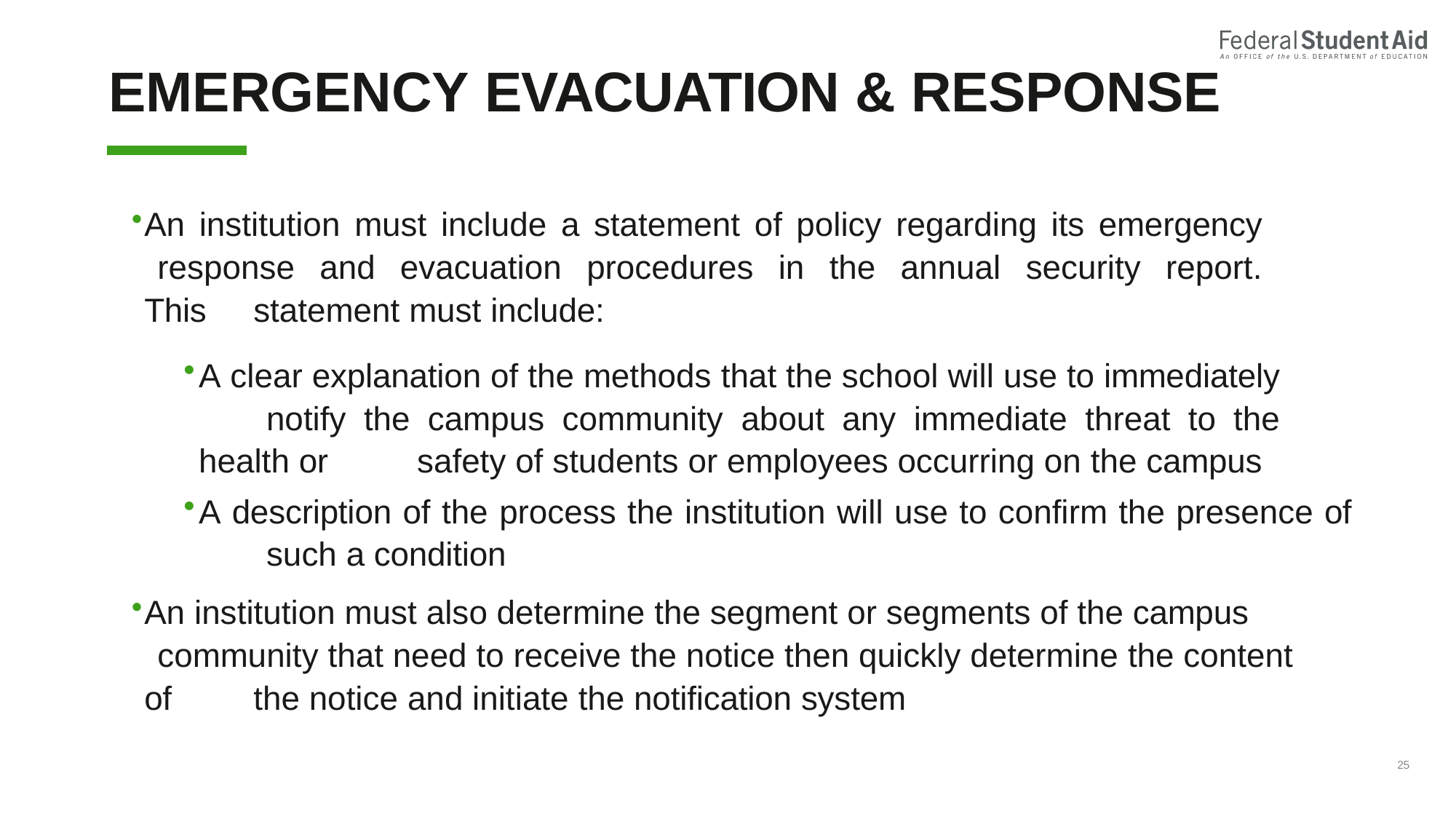

# EMERGENCY EVACUATION & RESPONSE
An institution must include a statement of policy regarding its emergency 	response and evacuation procedures in the annual security report. This 	statement must include:
A clear explanation of the methods that the school will use to immediately 	notify the campus community about any immediate threat to the health or 	safety of students or employees occurring on the campus
A description of the process the institution will use to confirm the presence of 	such a condition
An institution must also determine the segment or segments of the campus 	community that need to receive the notice then quickly determine the content of 	the notice and initiate the notification system
25